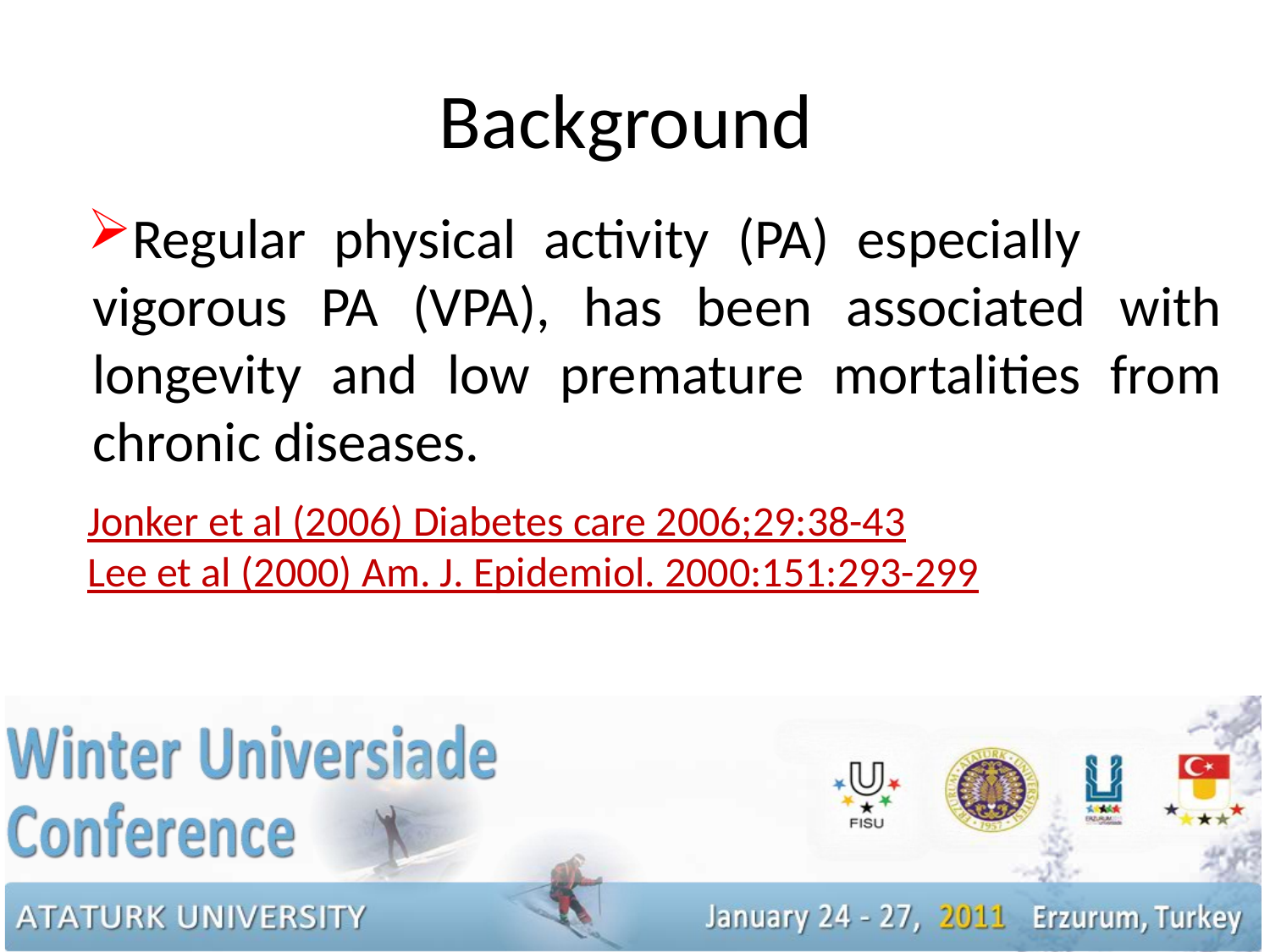

# Background
Regular physical activity (PA) especially      vigorous PA (VPA), has been associated with longevity and low premature mortalities from chronic diseases.
Jonker et al (2006) Diabetes care 2006;29:38-43
Lee et al (2000) Am. J. Epidemiol. 2000:151:293-299

3